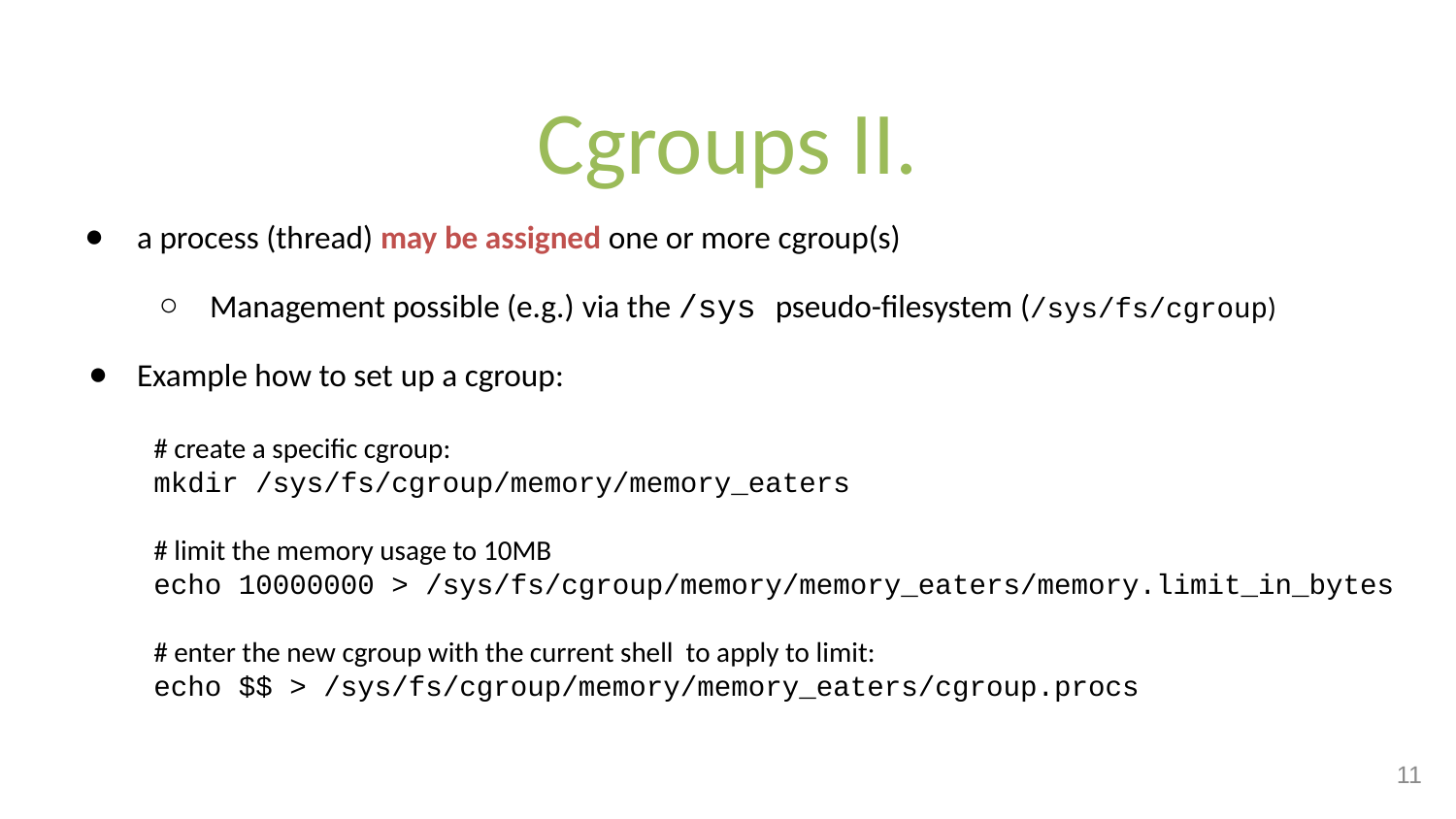

# Cgroups II.
a process (thread) may be assigned one or more cgroup(s)
Management possible (e.g.) via the /sys pseudo-filesystem (/sys/fs/cgroup)
Example how to set up a cgroup:
# create a specific cgroup:
mkdir /sys/fs/cgroup/memory/memory_eaters

# limit the memory usage to 10MB
echo 10000000 > /sys/fs/cgroup/memory/memory_eaters/memory.limit_in_bytes

# enter the new cgroup with the current shell  to apply to limit:
echo $$ > /sys/fs/cgroup/memory/memory_eaters/cgroup.procs

11